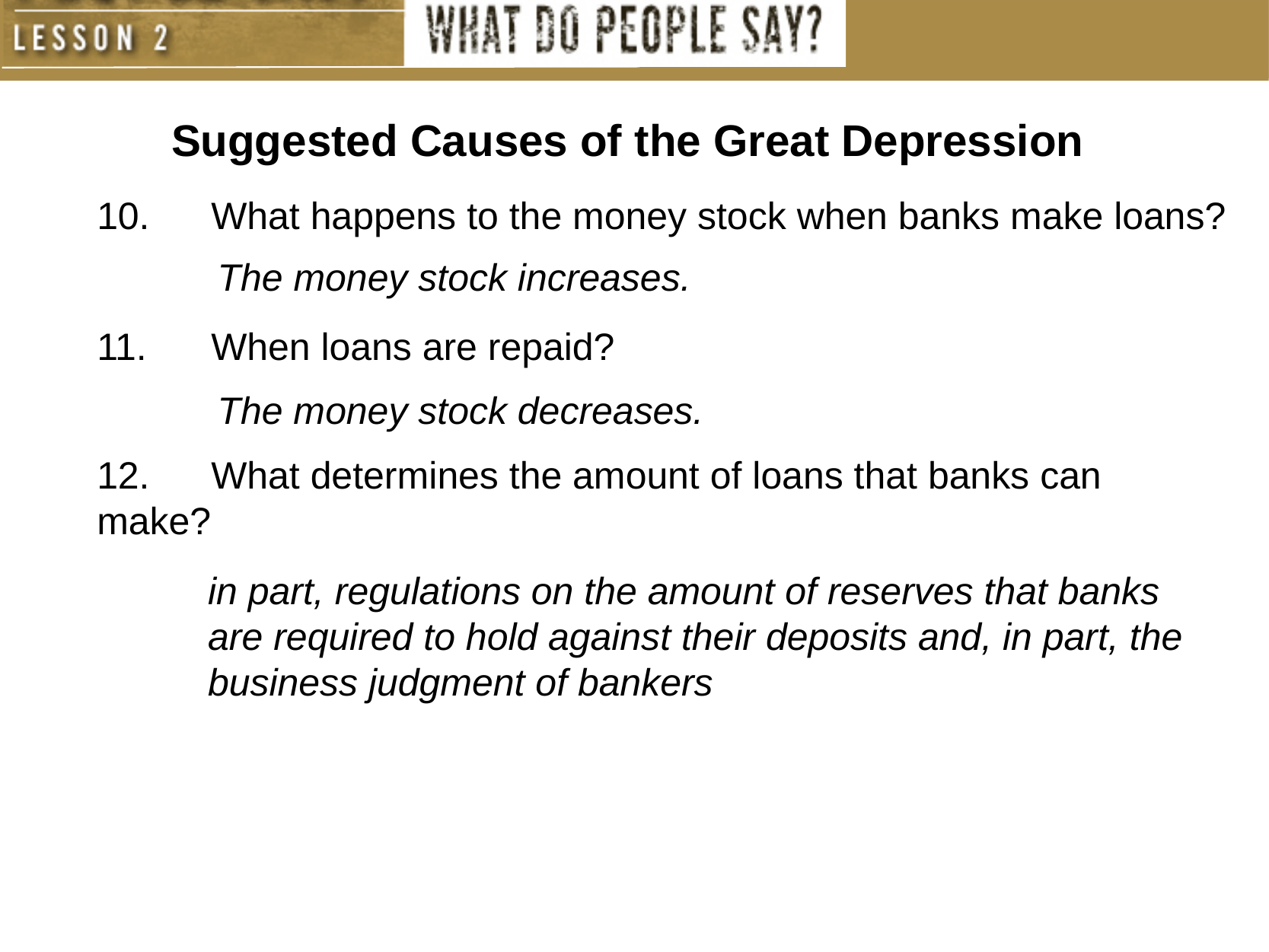

Suggested Causes of the Great Depression
10.	What happens to the money stock when banks make loans?
The money stock increases.
11.	When loans are repaid?
The money stock decreases.
12.	What determines the amount of loans that banks can 	make?
in part, regulations on the amount of reserves that banks are required to hold against their deposits and, in part, the business judgment of bankers